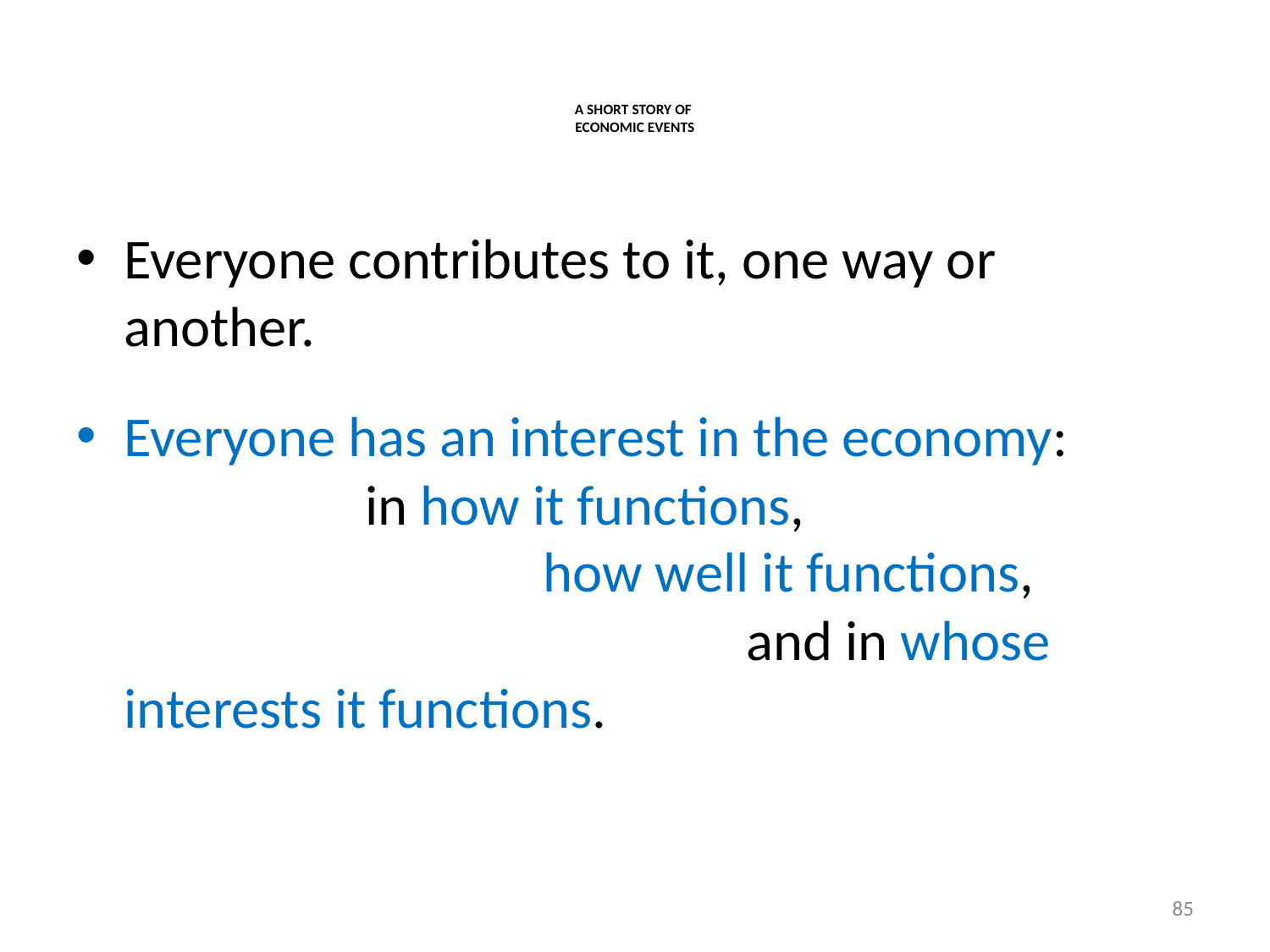

# A SHORT STORY OF ECONOMIC EVENTS
Everyone contributes to it, one way or another.
Everyone has an interest in the economy:                          in how it functions,                                                             how well it functions,                                                           and in whose interests it functions.

85